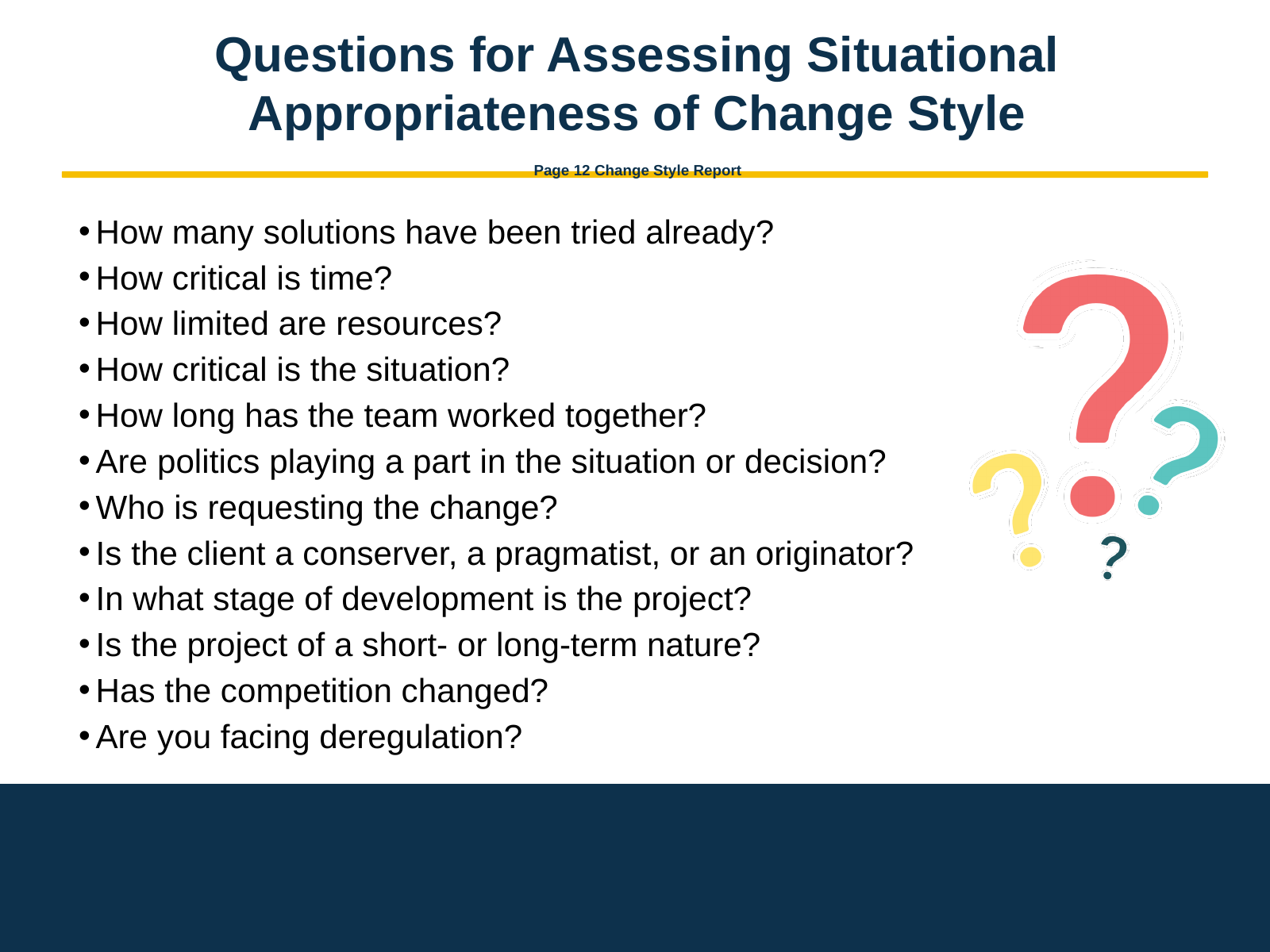

Questions for Assessing Situational Appropriateness of Change Style

Page 12 Change Style Report

How many solutions have been tried already?
How critical is time?
How limited are resources?
How critical is the situation?
How long has the team worked together?
Are politics playing a part in the situation or decision?
Who is requesting the change?
Is the client a conserver, a pragmatist, or an originator?
In what stage of development is the project?
Is the project of a short- or long-term nature?
Has the competition changed?
Are you facing deregulation?